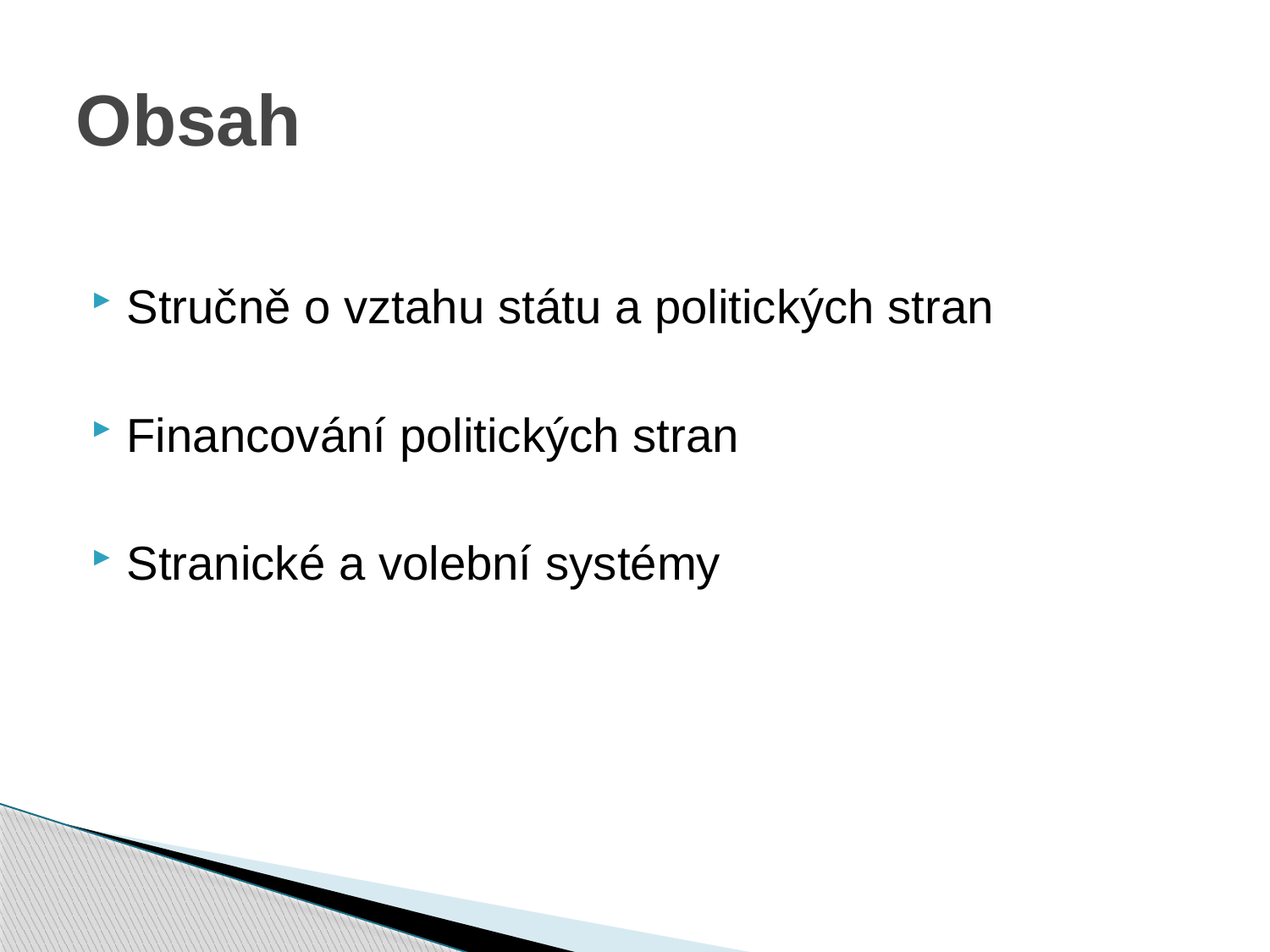

# Obsah

Stručně o vztahu státu a politických stran

Financování politických stran

Stranické a volební systémy